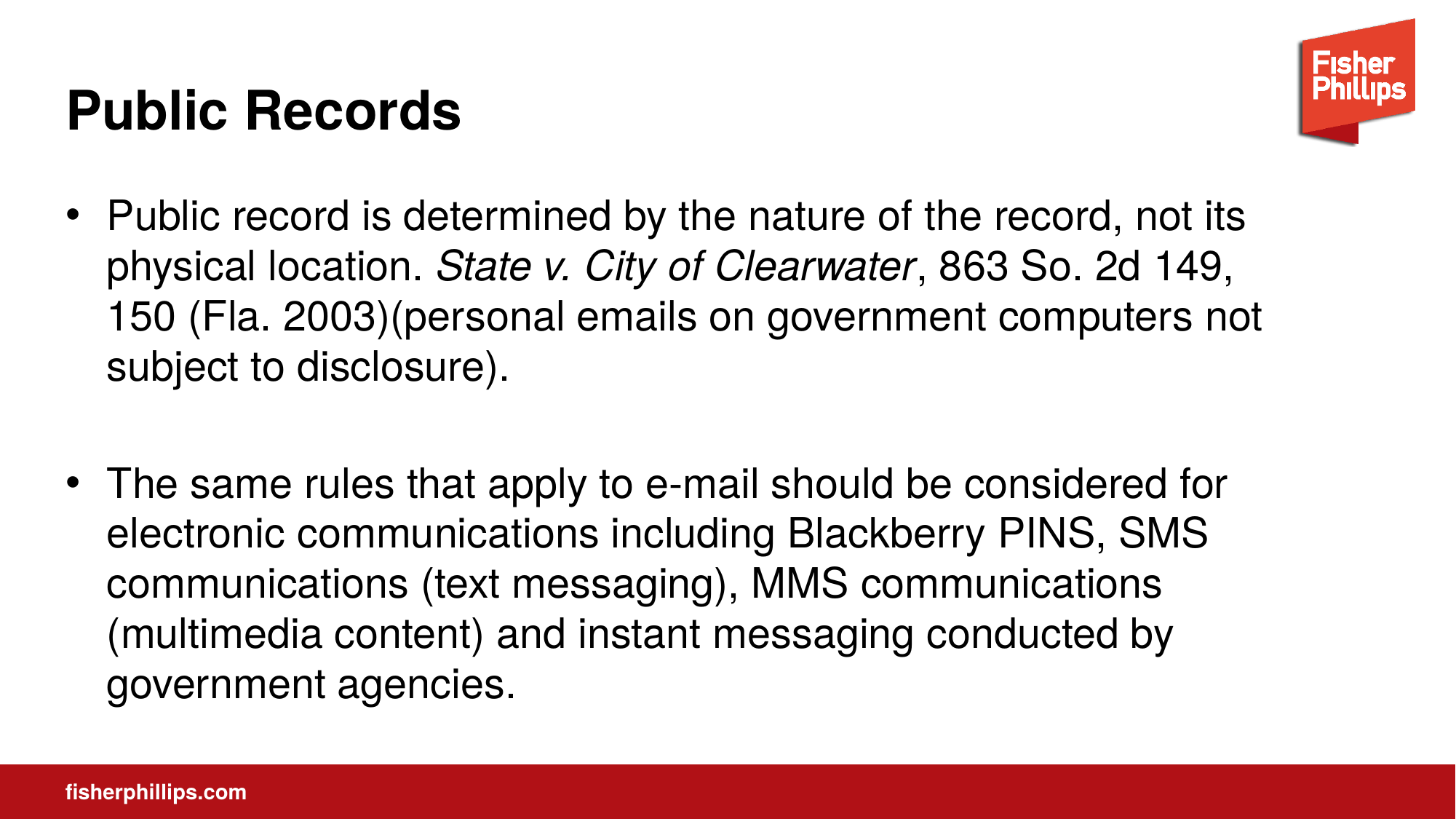

# Public Records
Public record is determined by the nature of the record, not its physical location. State v. City of Clearwater, 863 So. 2d 149, 150 (Fla. 2003)(personal emails on government computers not subject to disclosure).

The same rules that apply to e-mail should be considered for electronic communications including Blackberry PINS, SMS communications (text messaging), MMS communications (multimedia content) and instant messaging conducted by government agencies.